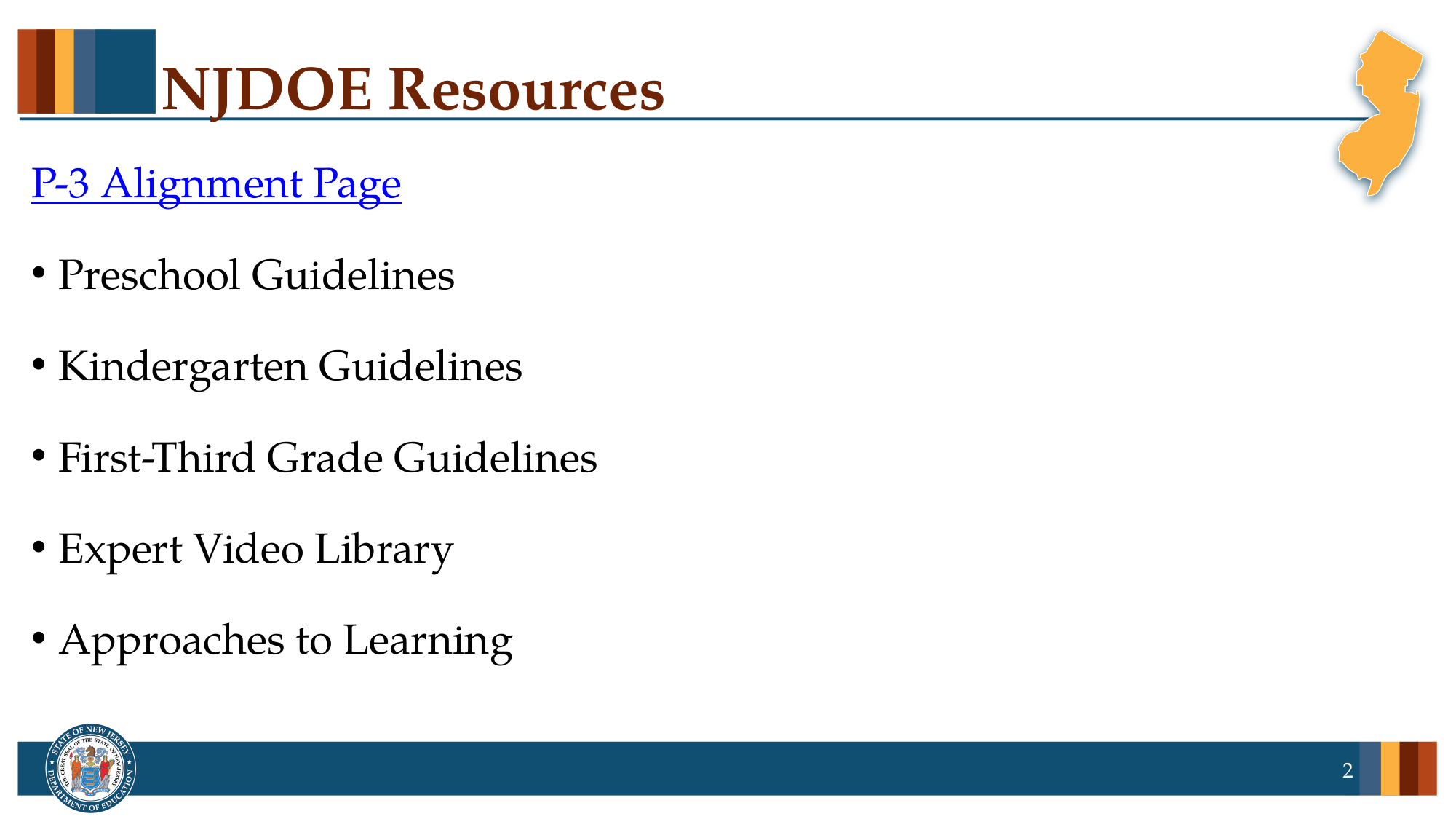

# NJDOE Resources
P-3 Alignment Page
Preschool Guidelines
Kindergarten Guidelines
First-Third Grade Guidelines
Expert Video Library
Approaches to Learning
2